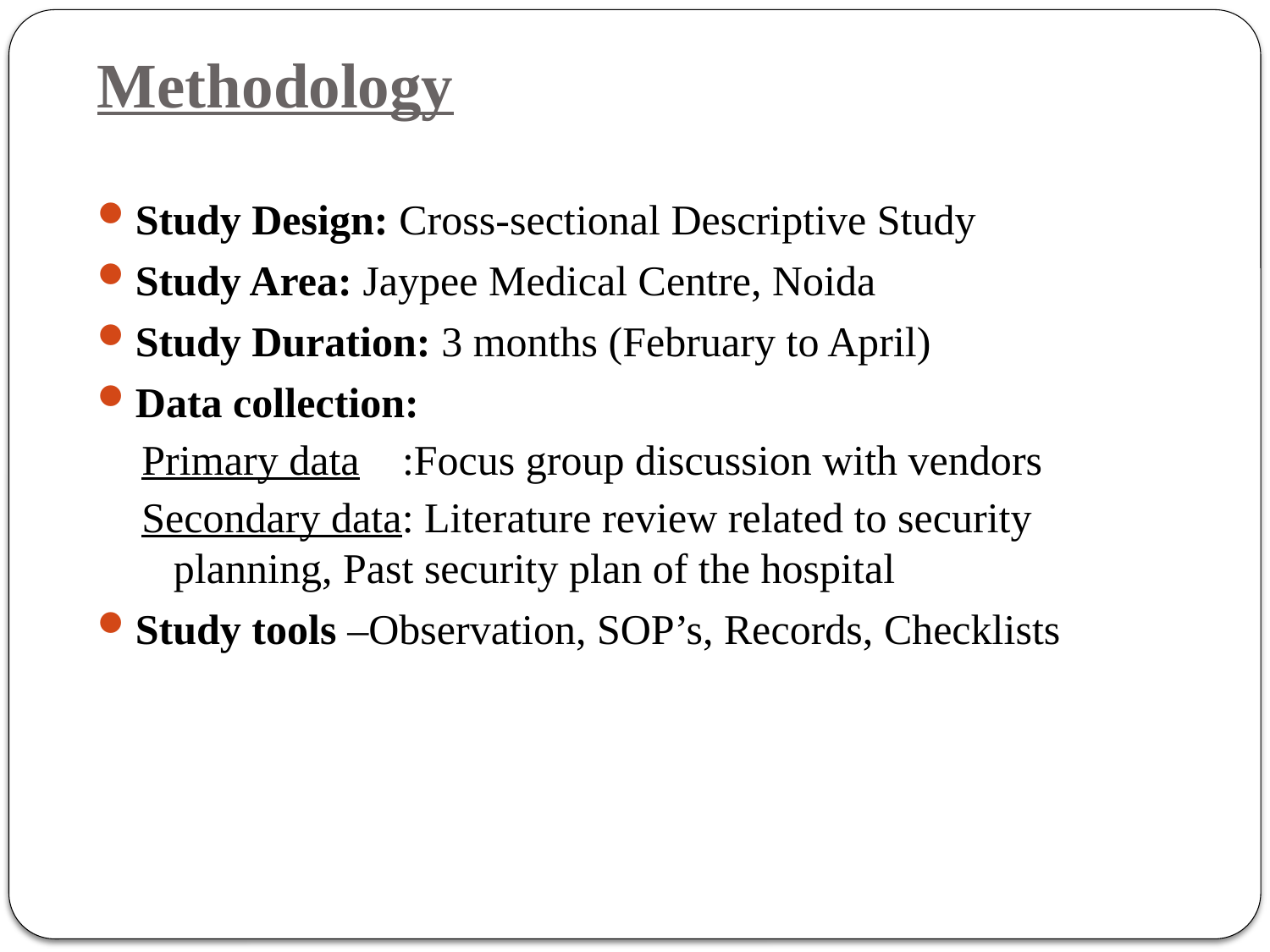

# Methodology
Study Design: Cross-sectional Descriptive Study
Study Area: Jaypee Medical Centre, Noida
Study Duration: 3 months (February to April)
Data collection:
Primary data    :Focus group discussion with vendors
Secondary data: Literature review related to security planning, Past security plan of the hospital
Study tools –Observation, SOP’s, Records, Checklists